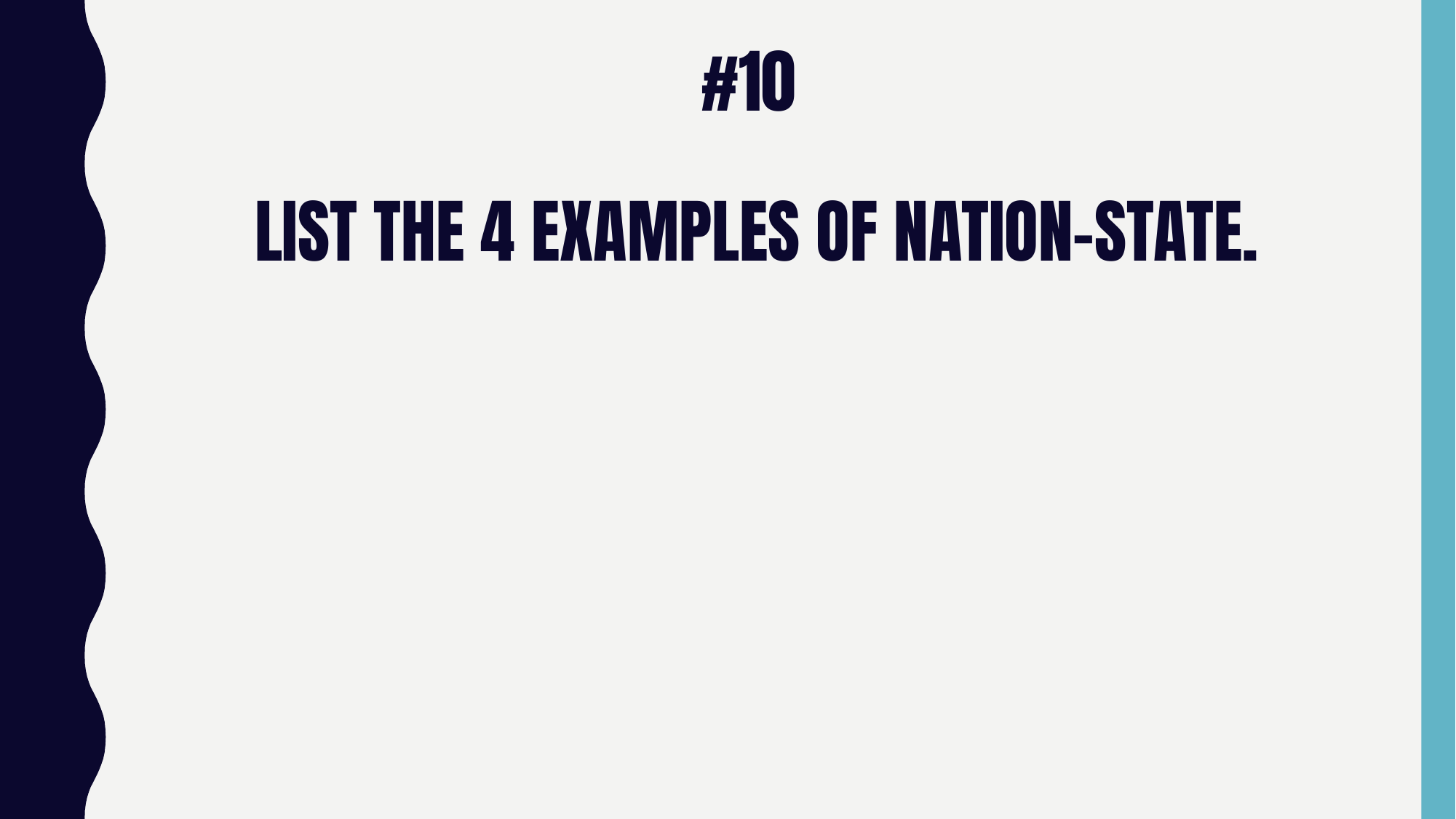

# #10 LIST THE 4 EXAMPLES OF NATION-STATE.